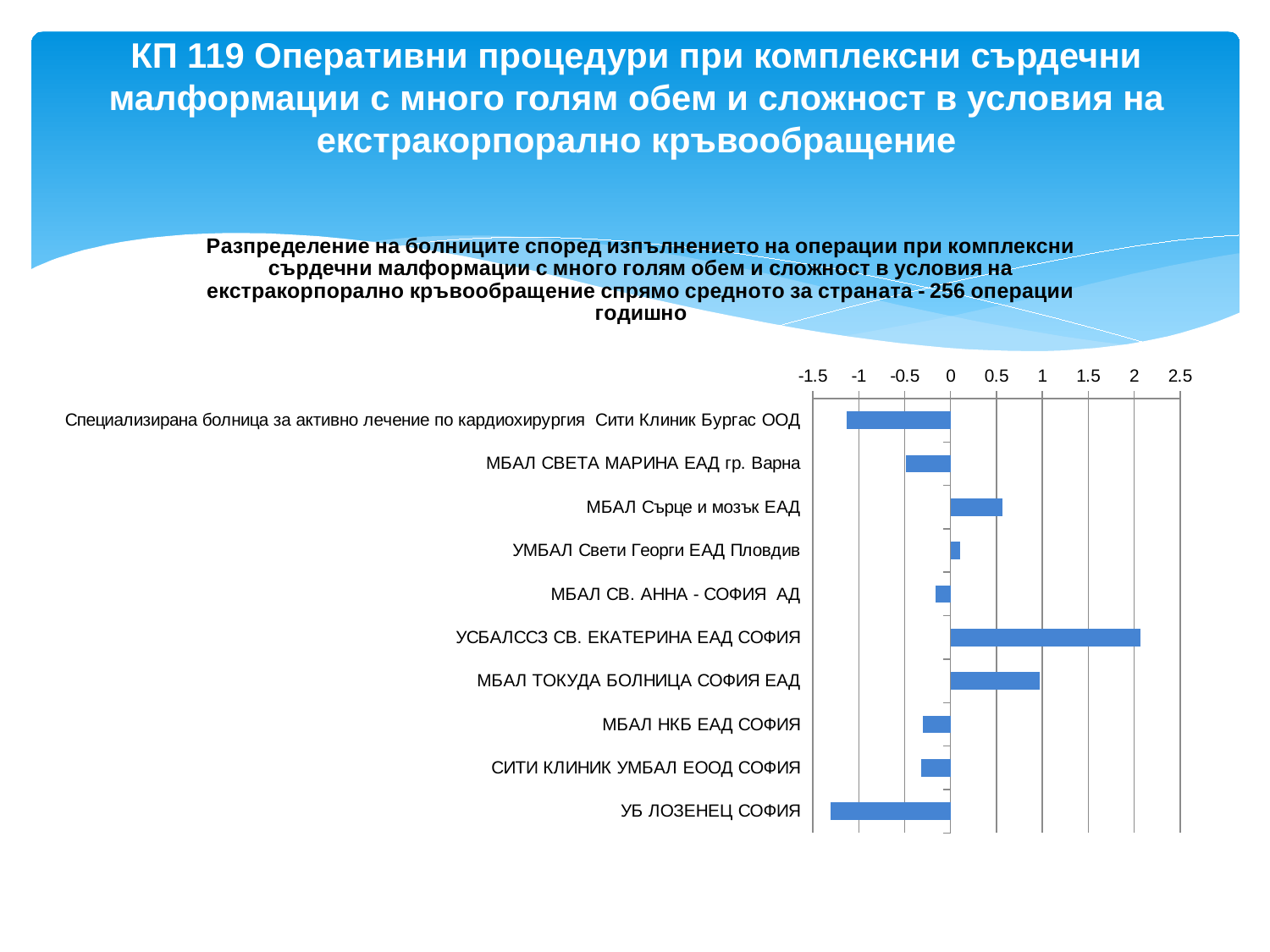

# КП 119 Оперативни процедури при комплексни сърдечни малформации с много голям обем и сложност в условия на екстракорпорално кръвообращение

### Chart: Разпределение на болниците според изпълнението на операции при комплексни сърдечни малформации с много голям обем и сложност в условия на екстракорпорално кръвообращение спрямо средното за страната - 256 операции годишно

| Category |  |
|---|---|
| Специализирана болница за активно лечение по кардиохирургия  Сити Клиник Бургас ООД | -1.134242426630749 |
| МБАЛ СВЕТА МАРИНА ЕАД гр. Варна | -0.4901524626155594 |
| МБАЛ Сърце и мозък ЕАД | 0.5661550783693515 |
| УМБАЛ Свети Георги ЕАД Пловдив | 0.102410304278415 |
| МБАЛ СВ. АННА - СОФИЯ  АД | -0.16166658096781272 |
| УСБАЛССЗ СВ. ЕКАТЕРИНА ЕАД СОФИЯ | 2.066884694524743 |
| МБАЛ ТОКУДА БОЛНИЦА СОФИЯ ЕАД | 0.971931755698921 |
| МБАЛ НКБ ЕАД СОФИЯ | -0.29692547341100256 |
| СИТИ КЛИНИК УМБАЛ ЕООД СОФИЯ | -0.31624817233145824 |
| УБ ЛОЗЕНЕЦ СОФИЯ | -1.3081467169148502 |